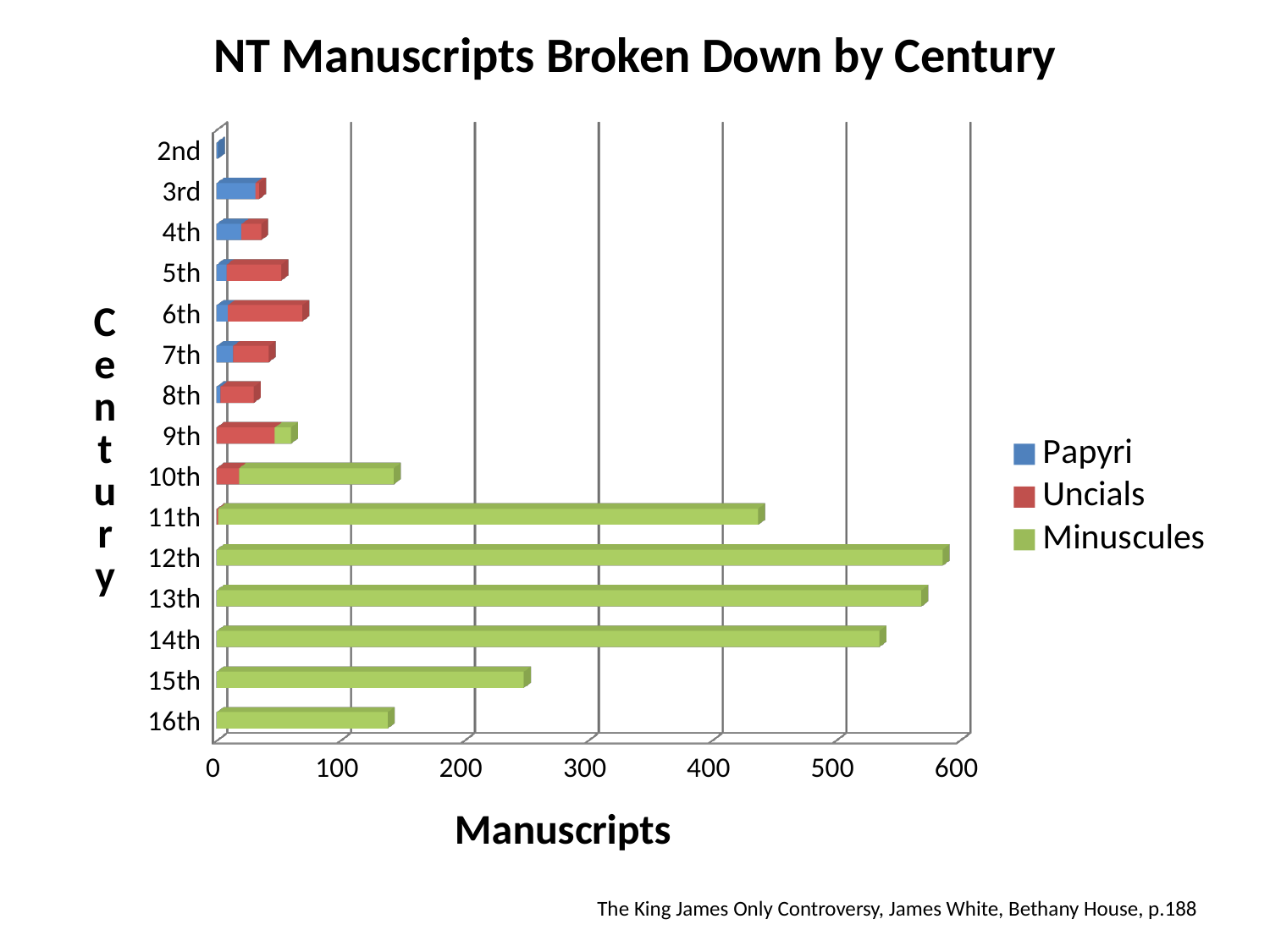

# NT Manuscripts Broken Down by Century

[unsupported chart]

The King James Only Controversy, James White, Bethany House, p.188